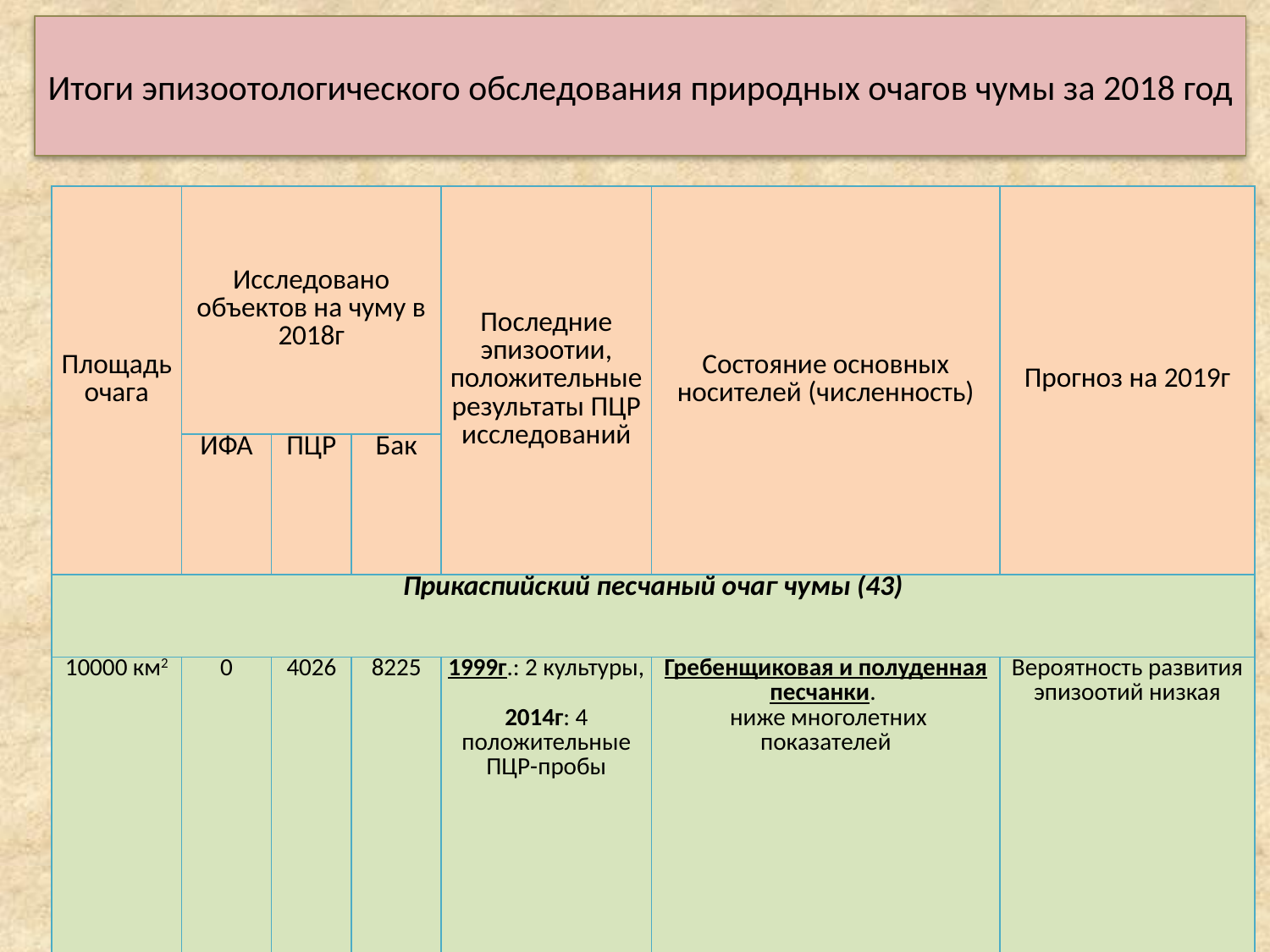

Итоги эпизоотологического обследования природных очагов чумы за 2018 год

| Площадь очага | Исследовано объектов на чуму в 2018г |  |  | Последние эпизоотии, положительные результаты ПЦР исследований | Состояние основных носителей (численность) | Прогноз на 2019г |
| --- | --- | --- | --- | --- | --- | --- |
|  | ИФА | ПЦР | Бак |  |  |  |
| Прикаспийский песчаный очаг чумы (43) |  |  |  |  |  |  |
| 10000 км2 | 0 | 4026 | 8225 | 1999г.: 2 культуры, 2014г: 4 положительные ПЦР-пробы | Гребенщиковая и полуденная песчанки. ниже многолетних показателей | Вероятность развития эпизоотий низкая |